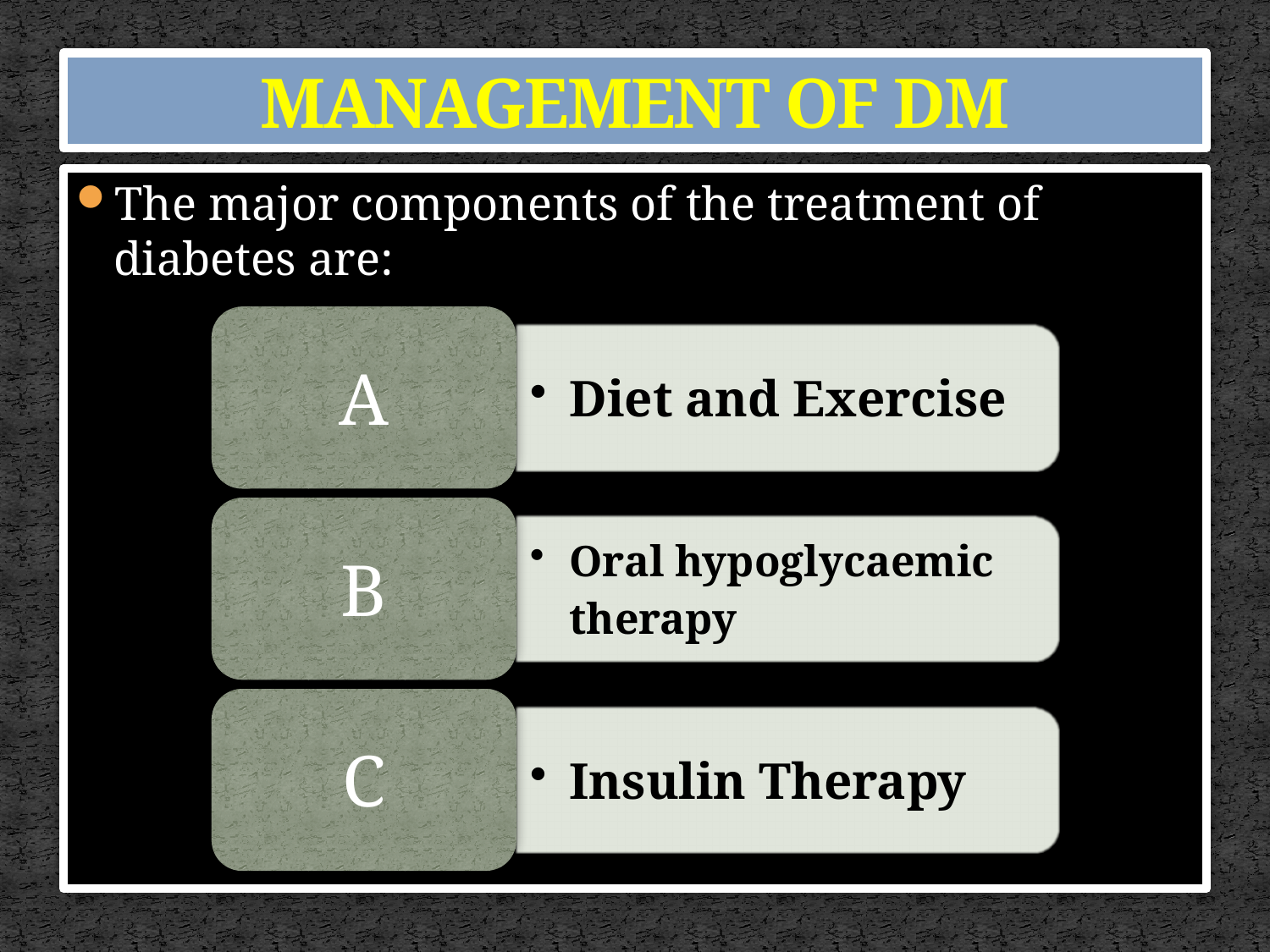

# MANAGEMENT OF DM
The major components of the treatment of diabetes are:

A
Diet and Exercise
B
C
Insulin Therapy